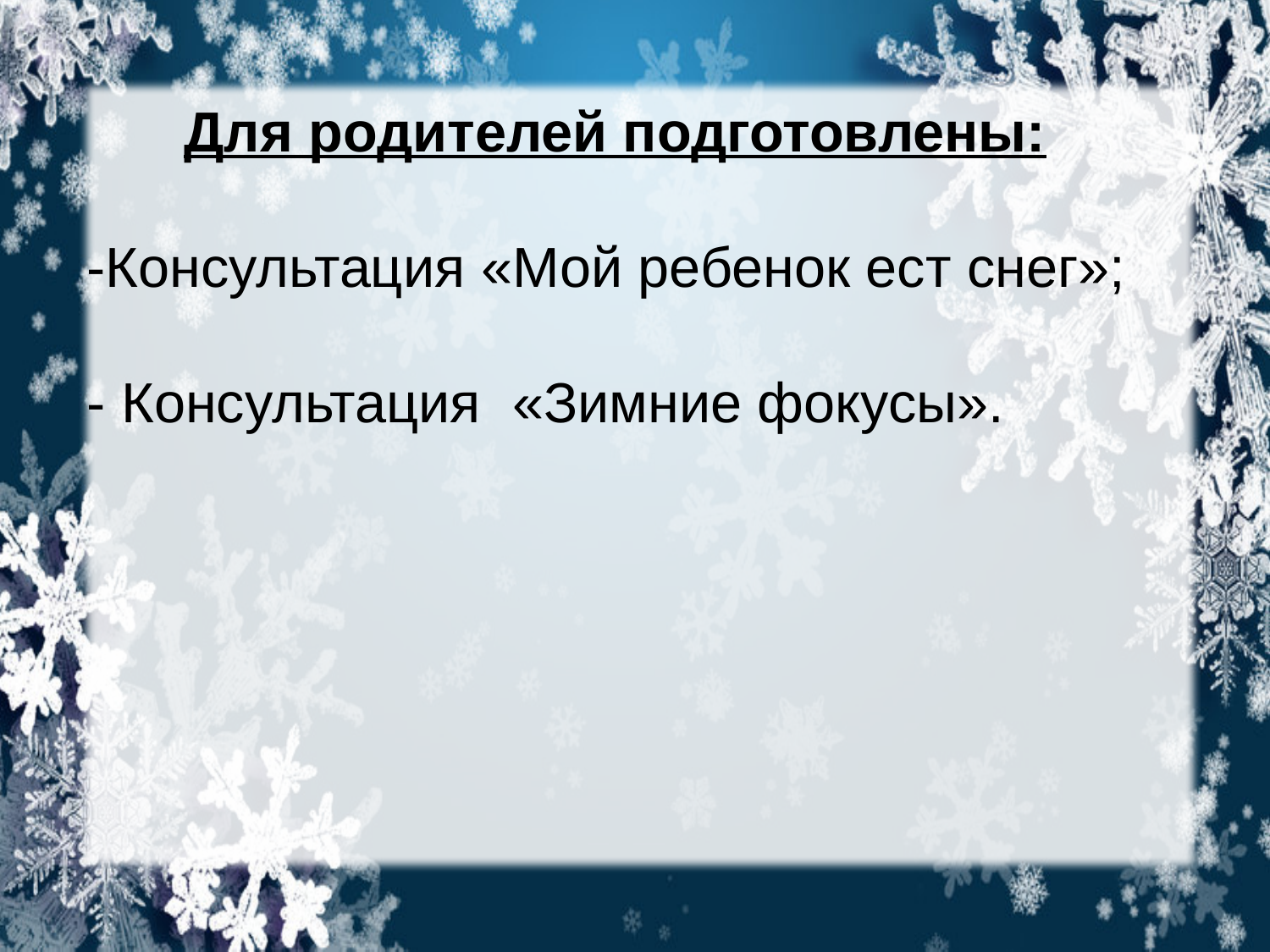

Для родителей подготовлены:

-Консультация «Мой ребенок ест снег»;

- Консультация  «Зимние фокусы».